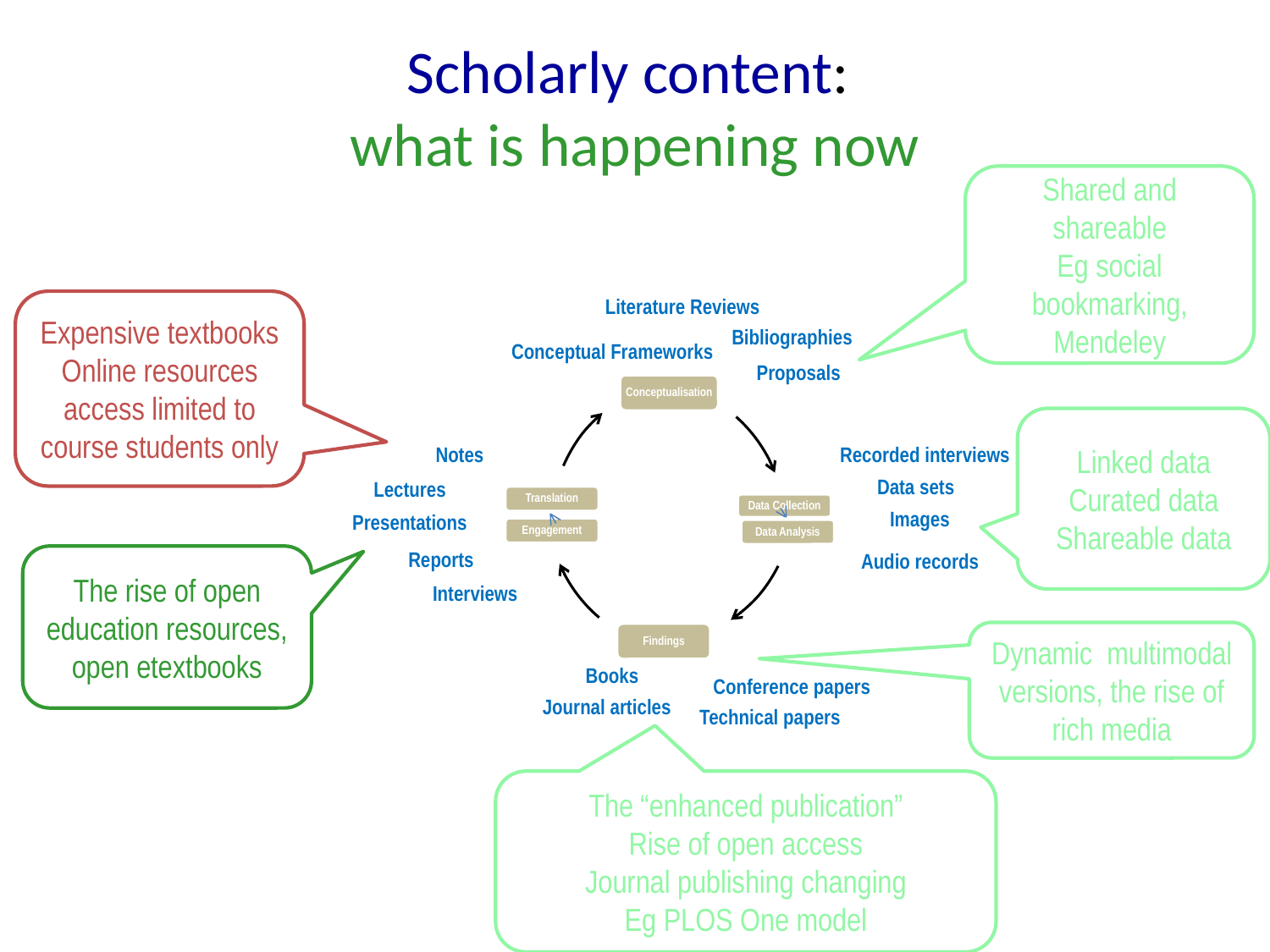

Scholarly content:
what is happening now

Shared and shareable
Eg social bookmarking,
Mendeley

Expensive textbooks
Online resources access limited to course students only

Literature Reviews
Bibliographies
Conceptual Frameworks
Conceptualisation
Data Collection
Data Analysis
Findings
Engagement
Translation
Proposals

Linked data
Curated data
Shareable data

Notes
Recorded interviews
Data sets
Lectures
Images
Presentations
Reports
Audio records
The rise of open education resources, open etextbooks
Interviews

Dynamic  multimodal versions, the rise of rich media

Books
Conference papers
Journal articles
Technical papers

The “enhanced publication”
Rise of open access
Journal publishing changing
Eg PLOS One model